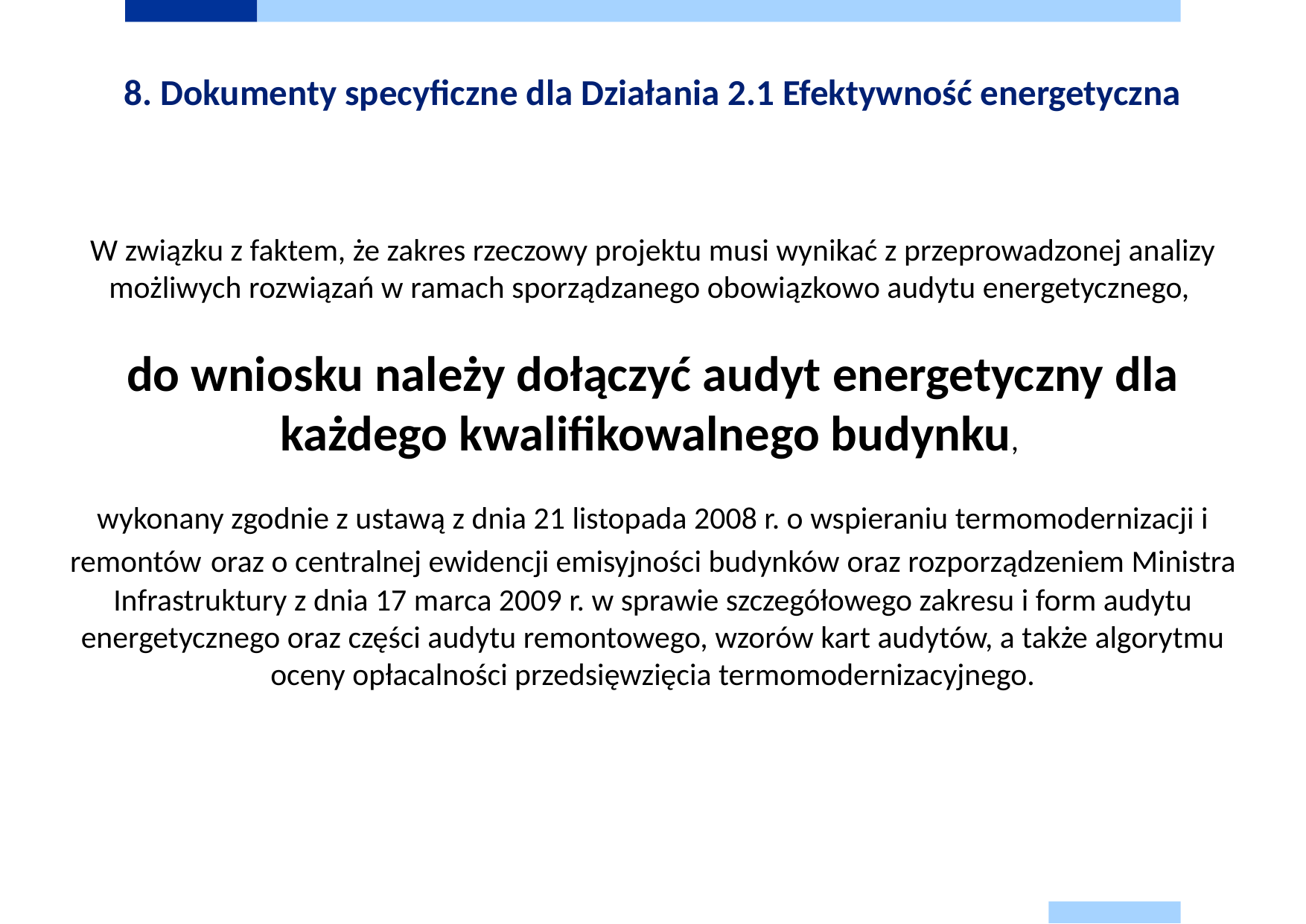

# 8. Dokumenty specyficzne dla Działania 2.1 Efektywność energetyczna
W związku z faktem, że zakres rzeczowy projektu musi wynikać z przeprowadzonej analizy możliwych rozwiązań w ramach sporządzanego obowiązkowo audytu energetycznego,

do wniosku należy dołączyć audyt energetyczny dla każdego kwalifikowalnego budynku,

wykonany zgodnie z ustawą z dnia 21 listopada 2008 r. o wspieraniu termomodernizacji i remontów oraz o centralnej ewidencji emisyjności budynków oraz rozporządzeniem Ministra Infrastruktury z dnia 17 marca 2009 r. w sprawie szczegółowego zakresu i form audytu energetycznego oraz części audytu remontowego, wzorów kart audytów, a także algorytmu oceny opłacalności przedsięwzięcia termomodernizacyjnego.